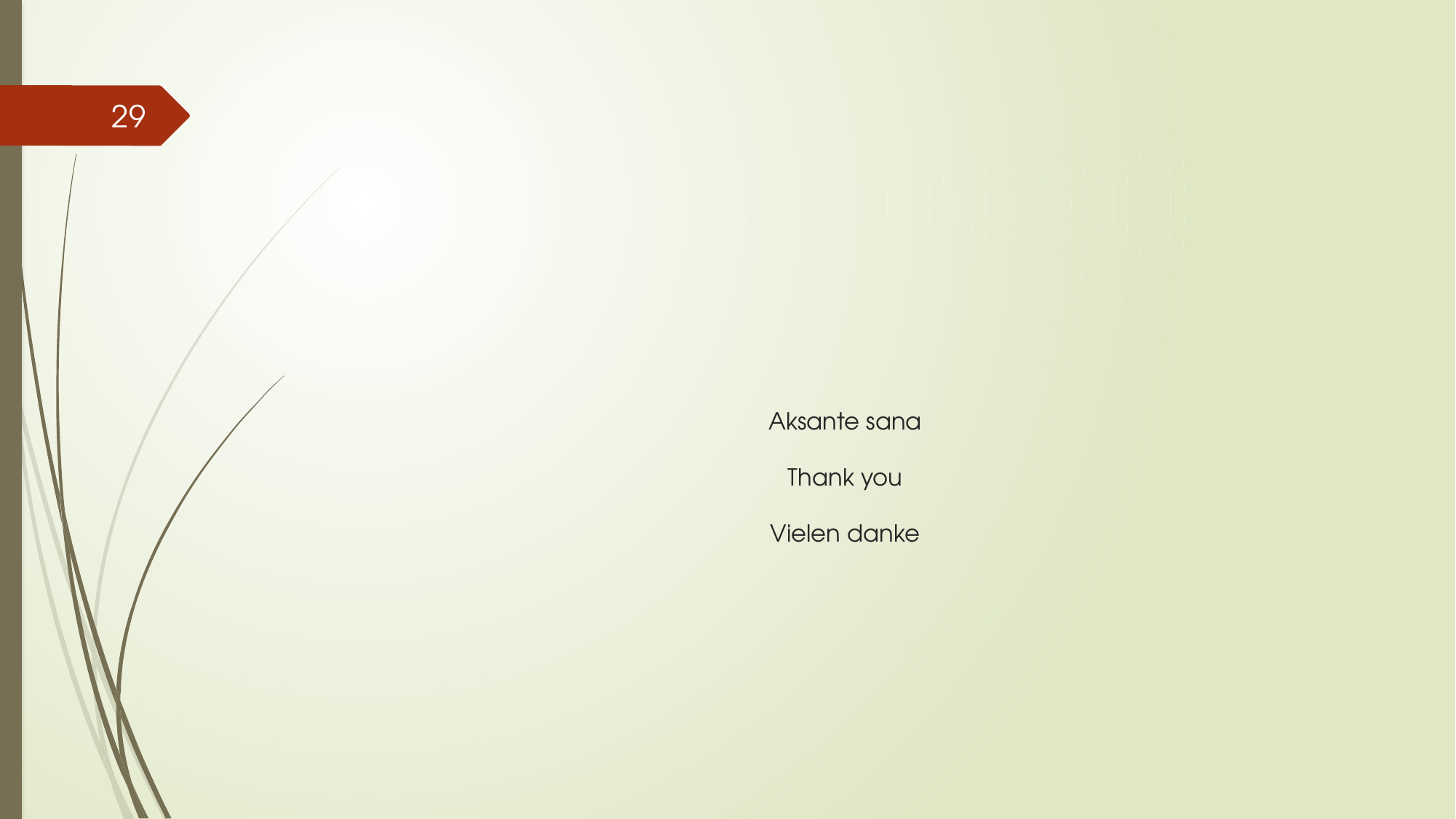

29
# Aksante sana Thank you Vielen danke